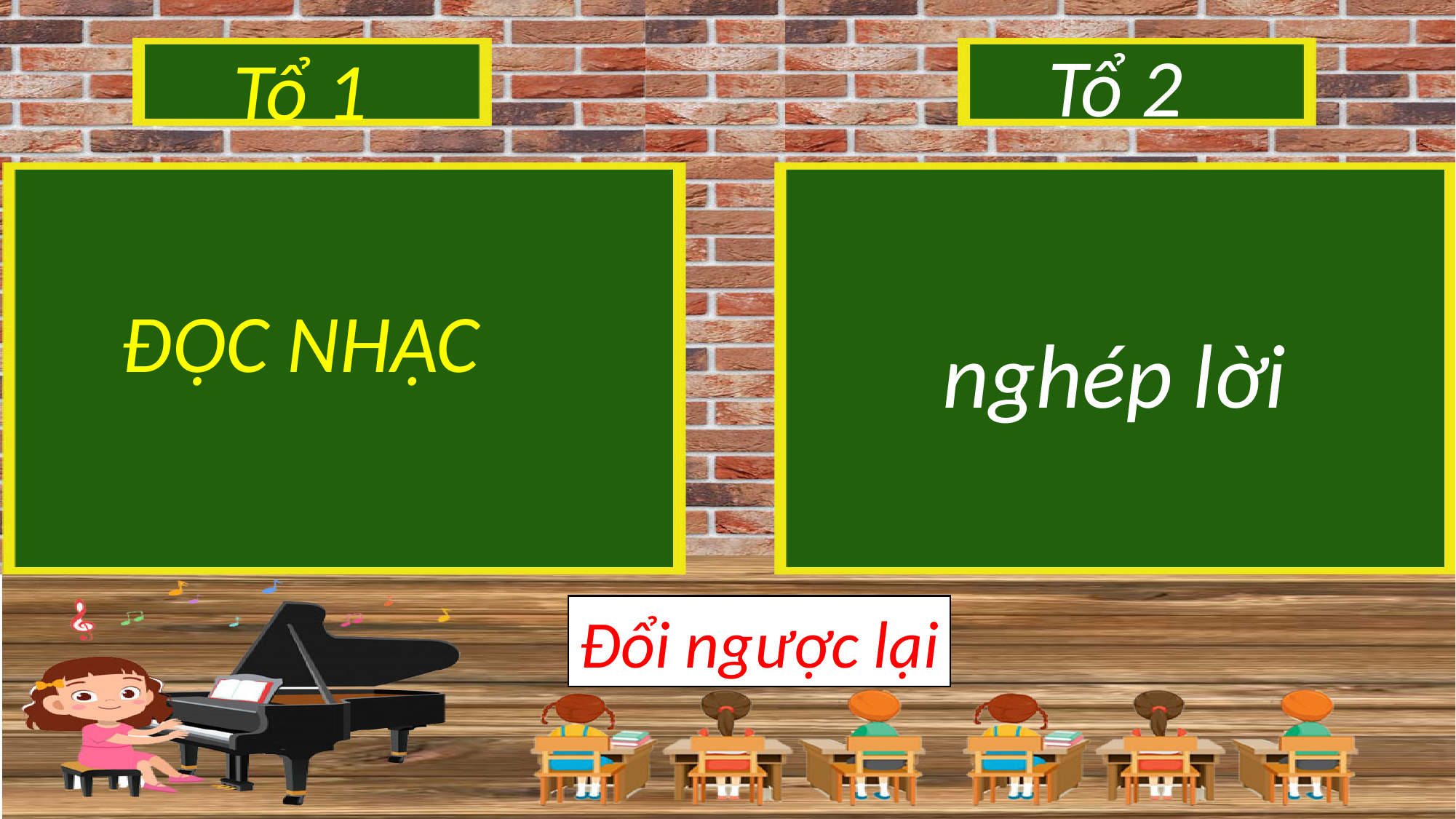

Tổ 2
Tổ 1
ĐỌC NHẠC
nghép lời
Đổi ngược lại